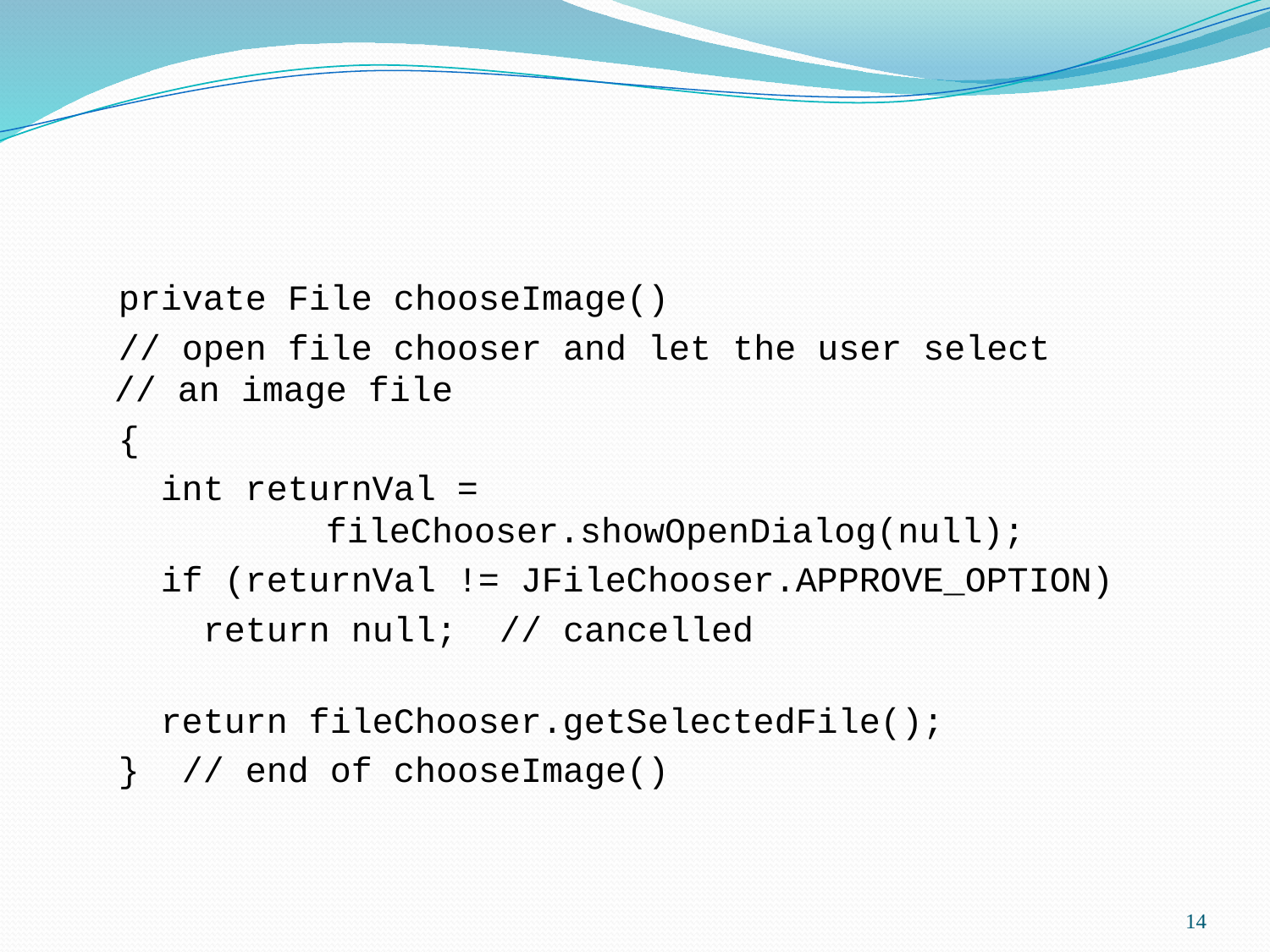

private File chooseImage()
  // open file chooser and let the user select
// an image file
  {
    int returnVal =
          fileChooser.showOpenDialog(null);
    if (returnVal != JFileChooser.APPROVE_OPTION)
      return null;  // cancelled
    return fileChooser.getSelectedFile();
  }  // end of chooseImage()

14